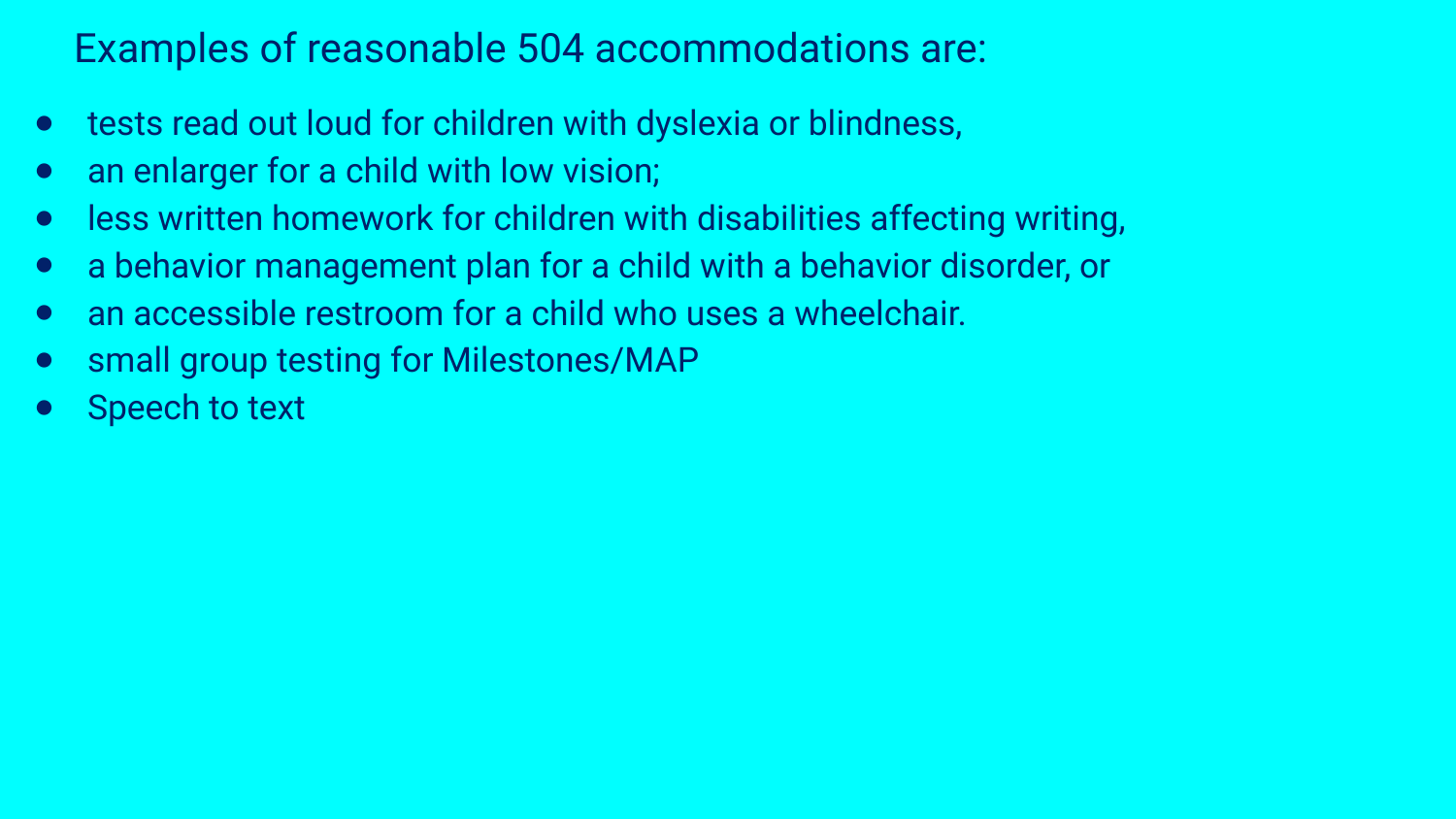

Examples of reasonable 504 accommodations are:
tests read out loud for children with dyslexia or blindness,
an enlarger for a child with low vision;
less written homework for children with disabilities affecting writing,
a behavior management plan for a child with a behavior disorder, or
an accessible restroom for a child who uses a wheelchair.
small group testing for Milestones/MAP
Speech to text